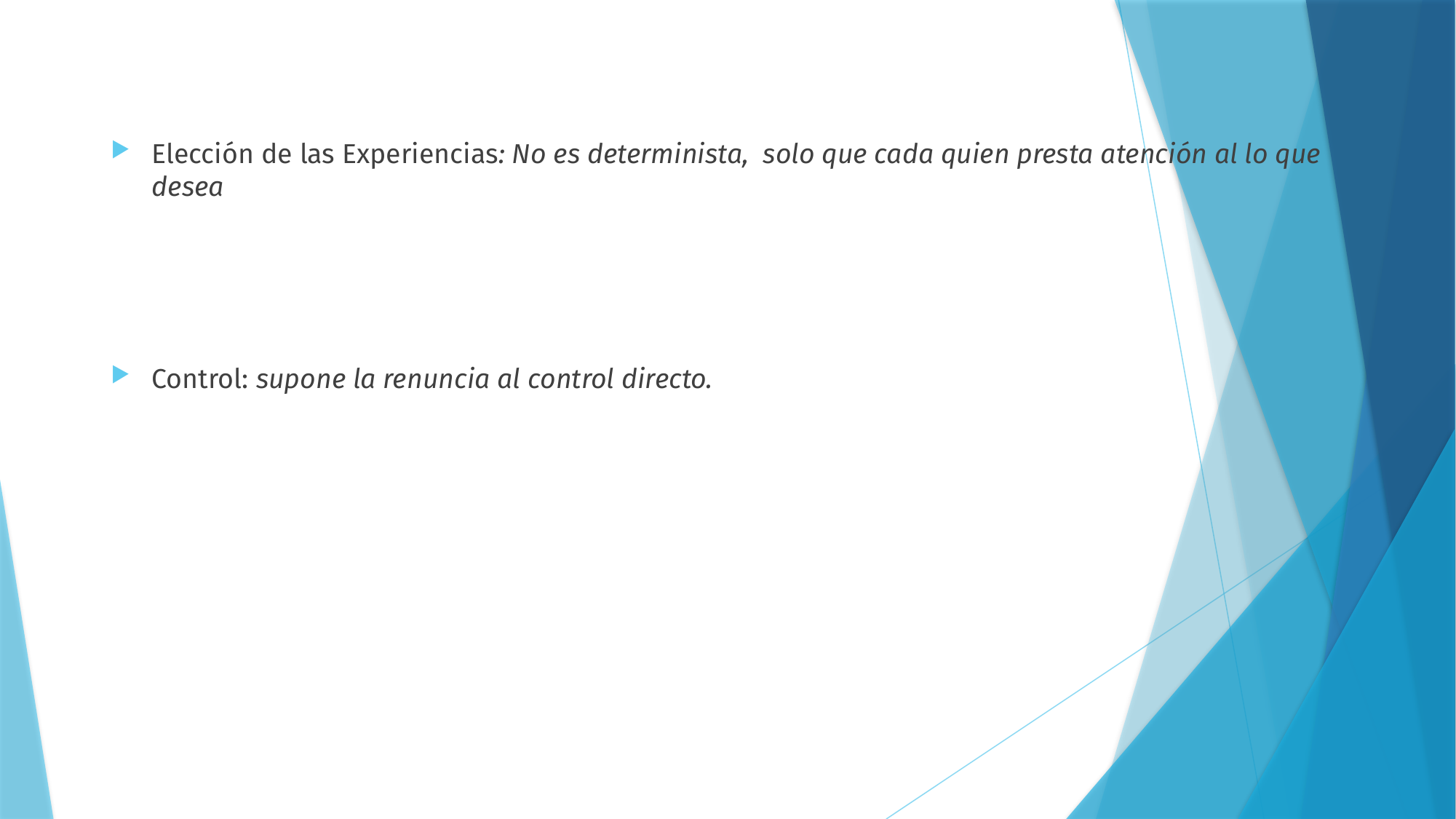

Elección de las Experiencias: No es determinista,  solo que cada quien presta atención al lo que desea

Control: supone la renuncia al control directo.